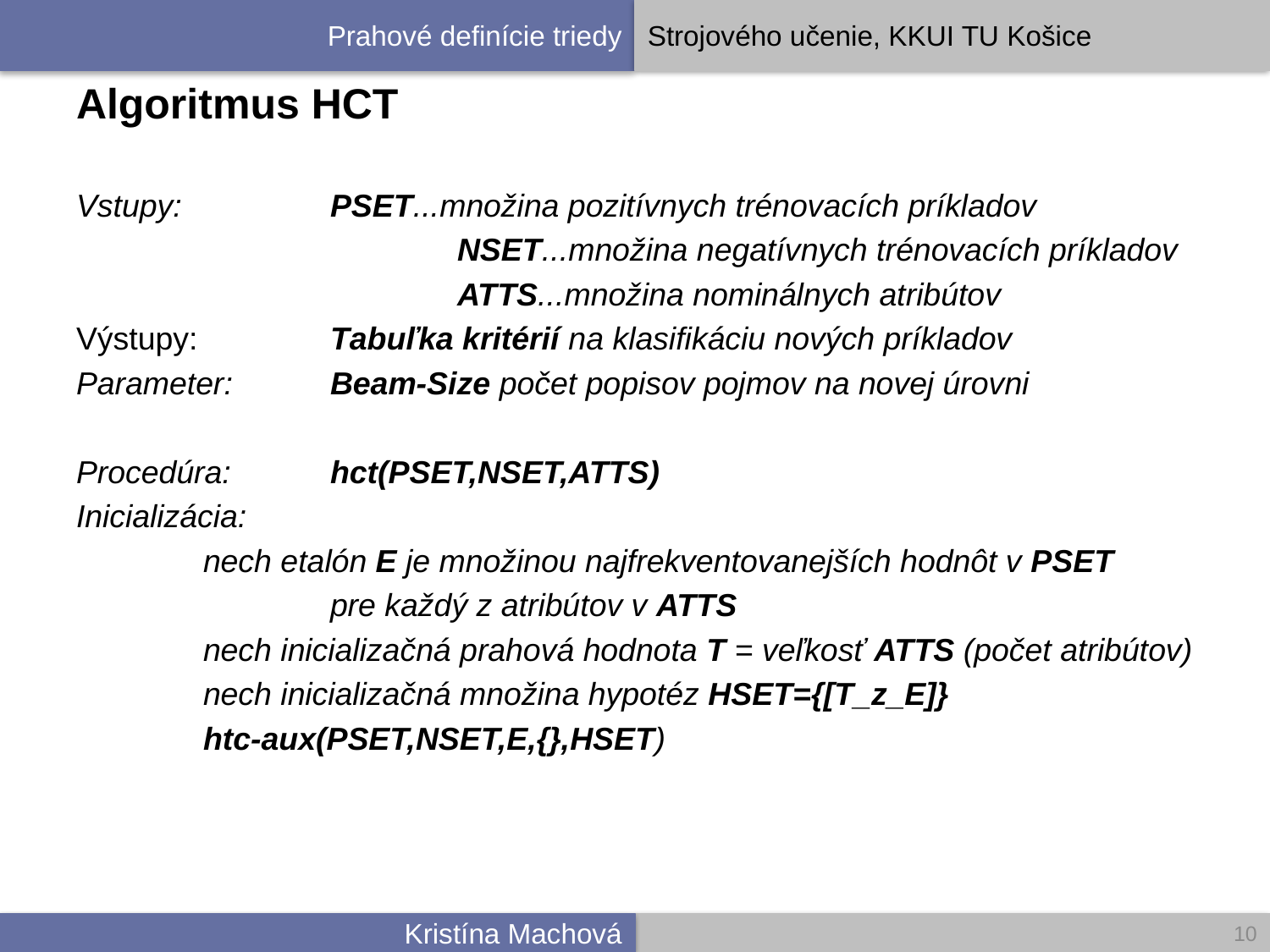

# Algoritmus HCT
Vstupy:		PSET...množina pozitívnych trénovacích príkladov
			NSET...množina negatívnych trénovacích príkladov
			ATTS...množina nominálnych atribútov
Výstupy:		Tabuľka kritérií na klasifikáciu nových príkladov
Parameter:	Beam-Size počet popisov pojmov na novej úrovni

Procedúra:	hct(PSET,NSET,ATTS)
Inicializácia:
	nech etalón E je množinou najfrekventovanejších hodnôt v PSET
		pre každý z atribútov v ATTS
	nech inicializačná prahová hodnota T = veľkosť ATTS (počet atribútov)
	nech inicializačná množina hypotéz HSET={[T_z_E]}
	htc-aux(PSET,NSET,E,{},HSET)

10